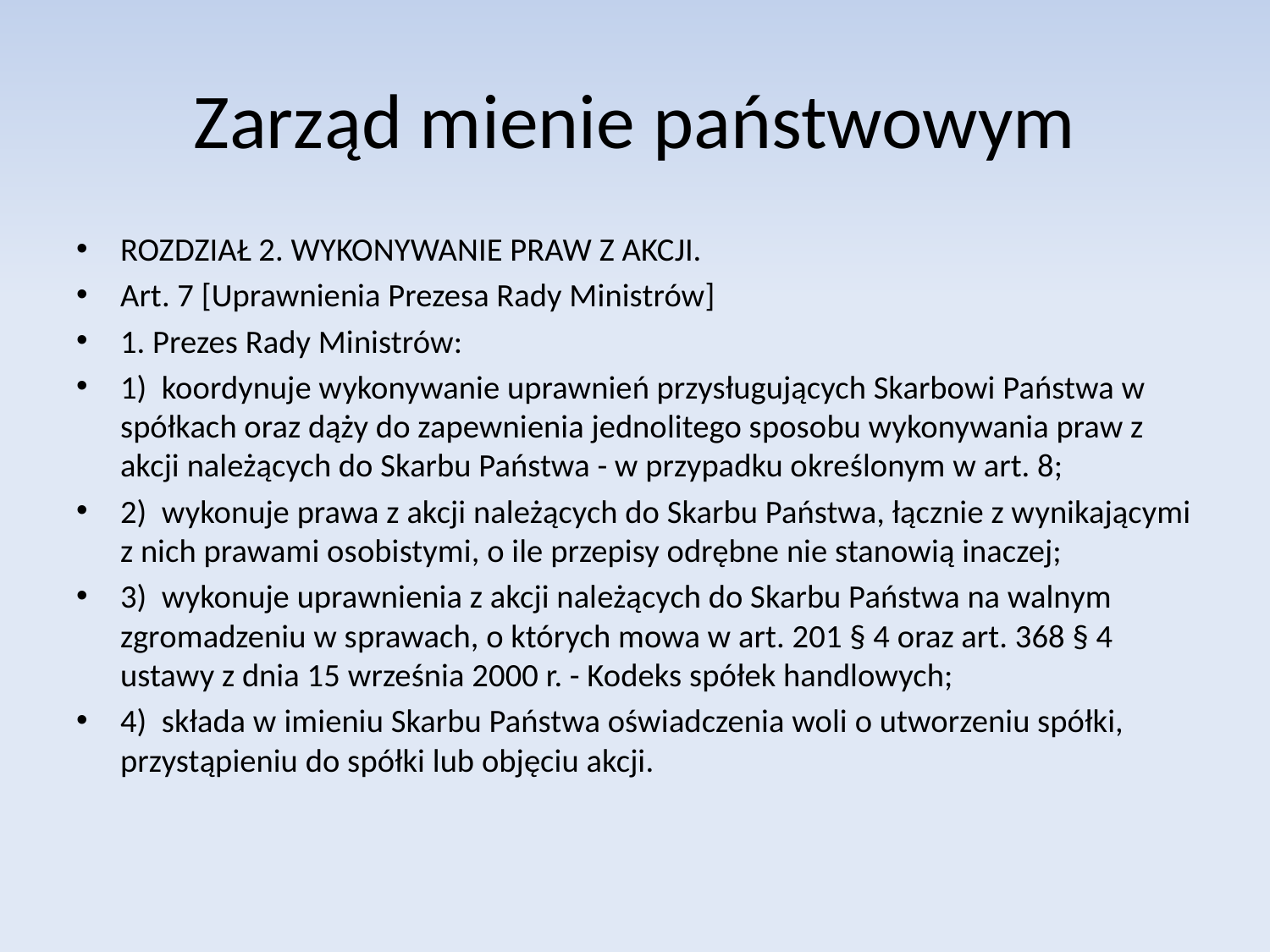

# Zarząd mienie państwowym
ROZDZIAŁ 2. WYKONYWANIE PRAW Z AKCJI.
Art. 7 [Uprawnienia Prezesa Rady Ministrów]
1. Prezes Rady Ministrów:
1)  koordynuje wykonywanie uprawnień przysługujących Skarbowi Państwa w spółkach oraz dąży do zapewnienia jednolitego sposobu wykonywania praw z akcji należących do Skarbu Państwa - w przypadku określonym w art. 8;
2)  wykonuje prawa z akcji należących do Skarbu Państwa, łącznie z wynikającymi z nich prawami osobistymi, o ile przepisy odrębne nie stanowią inaczej;
3)  wykonuje uprawnienia z akcji należących do Skarbu Państwa na walnym zgromadzeniu w sprawach, o których mowa w art. 201 § 4 oraz art. 368 § 4 ustawy z dnia 15 września 2000 r. - Kodeks spółek handlowych;
4)  składa w imieniu Skarbu Państwa oświadczenia woli o utworzeniu spółki, przystąpieniu do spółki lub objęciu akcji.